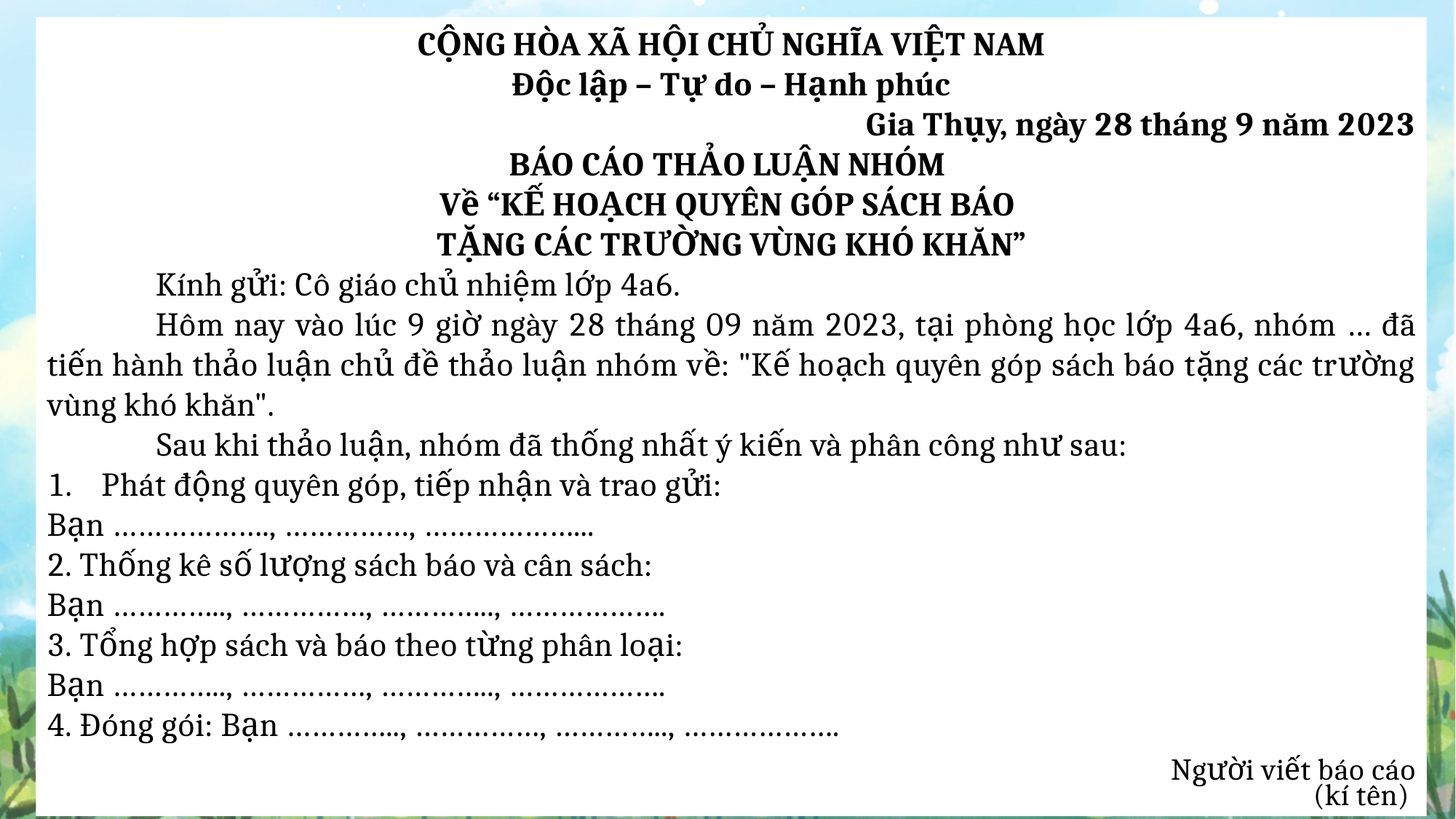

CỘNG HÒA XÃ HỘI CHỦ NGHĨA VIỆT NAM
Độc lập – Tự do – Hạnh phúc
Gia Thụy, ngày 28 tháng 9 năm 2023
BÁO CÁO THẢO LUẬN NHÓM
Về “KẾ HOẠCH QUYÊN GÓP SÁCH BÁO
TẶNG CÁC TRƯỜNG VÙNG KHÓ KHĂN”
	Kính gửi: Cô giáo chủ nhiệm lớp 4a6.
	Hôm nay vào lúc 9 giờ ngày 28 tháng 09 năm 2023, tại phòng học lớp 4a6, nhóm … đã tiến hành thảo luận chủ đề thảo luận nhóm về: "Kế hoạch quyên góp sách báo tặng các trường vùng khó khăn".
	Sau khi thảo luận, nhóm đã thống nhất ý kiến và phân công như sau:
Phát động quyên góp, tiếp nhận và trao gửi:
Bạn ………………., ……………, ………………...
2. Thống kê số lượng sách báo và cân sách:
Bạn ………….., ……………, ………….., ……………….
3. Tổng hợp sách và báo theo từng phân loại:
Bạn ………….., ……………, ………….., ……………….
4. Đóng gói: Bạn ………….., ……………, ………….., ……………….

Người viết báo cáo
(kí tên)